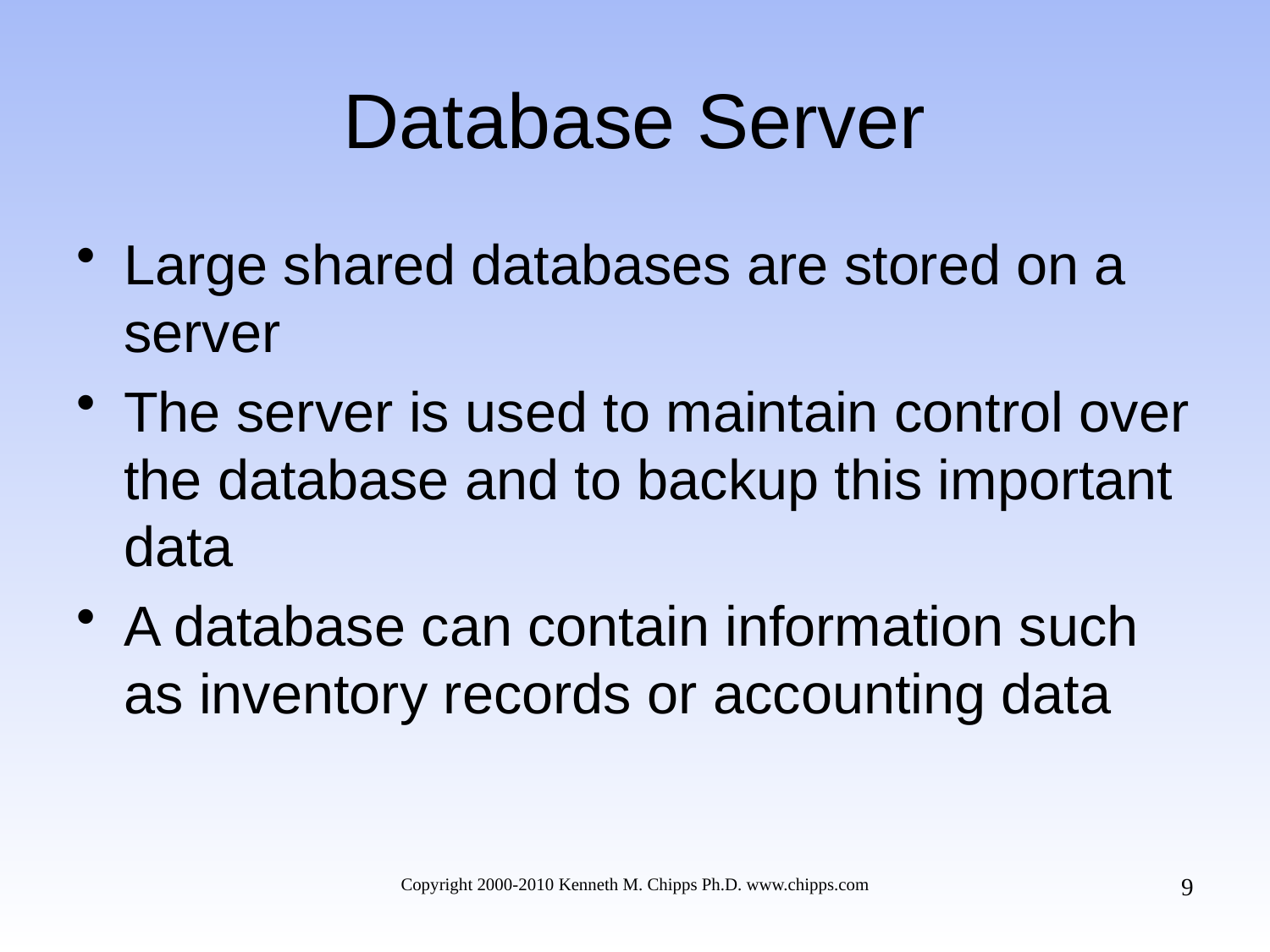

# Database Server
Large shared databases are stored on a server
The server is used to maintain control over the database and to backup this important data
A database can contain information such as inventory records or accounting data
9
Copyright 2000-2010 Kenneth M. Chipps Ph.D. www.chipps.com